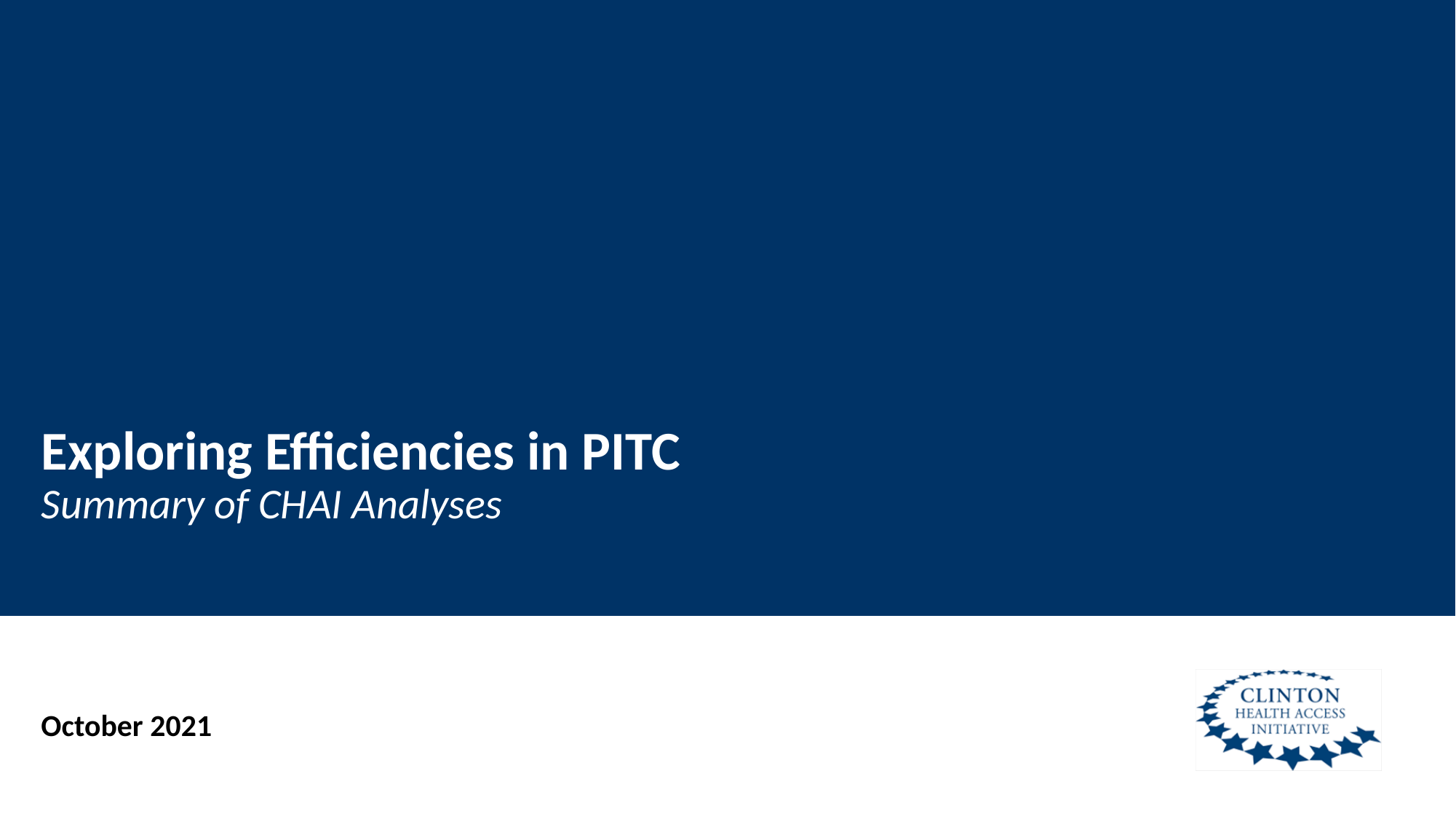

# Exploring Efficiencies in PITC Summary of CHAI Analyses
October 2021